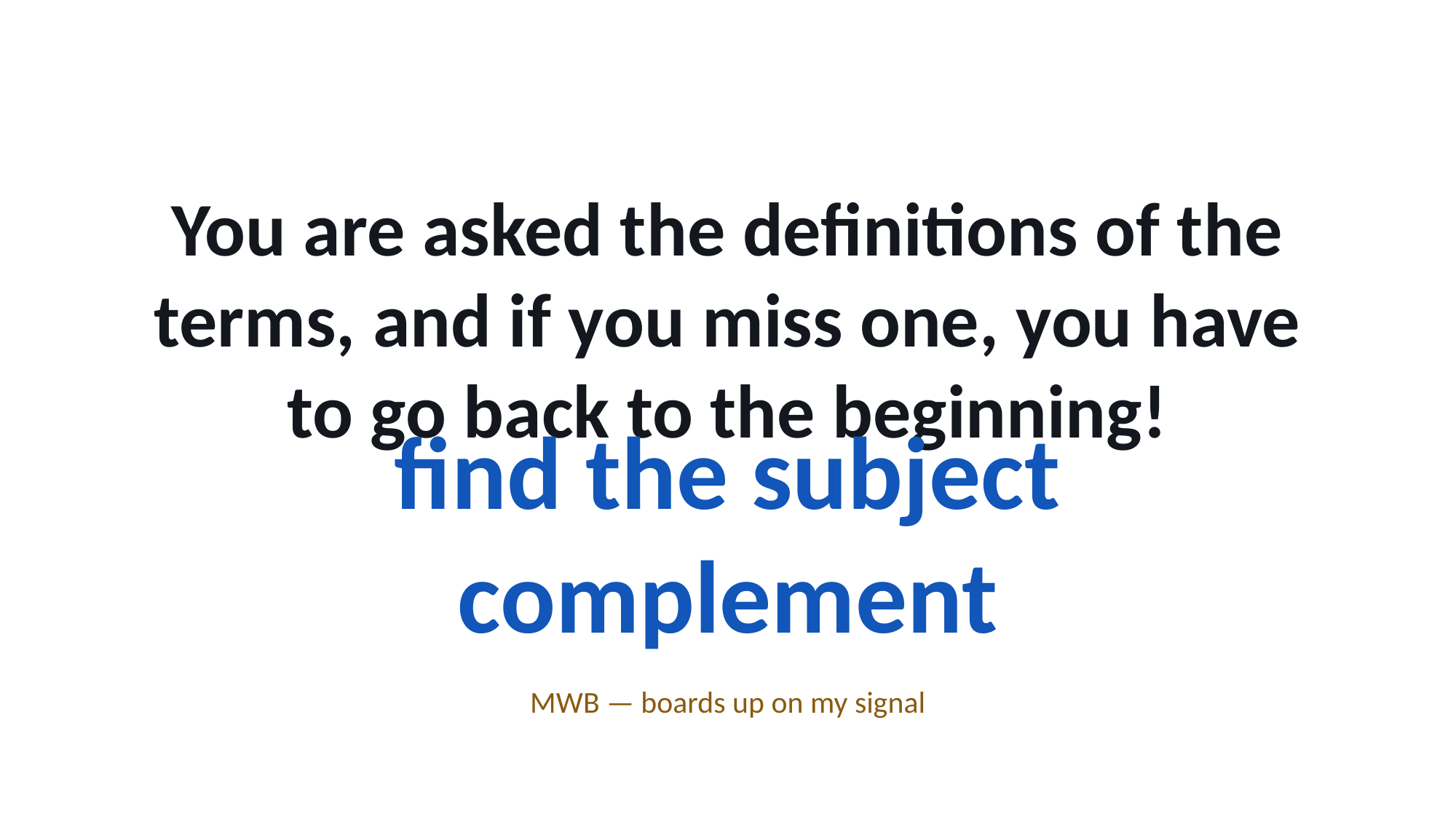

You are asked the definitions of the terms, and if you miss one, you have to go back to the beginning!
find the subject complement
MWB — boards up on my signal